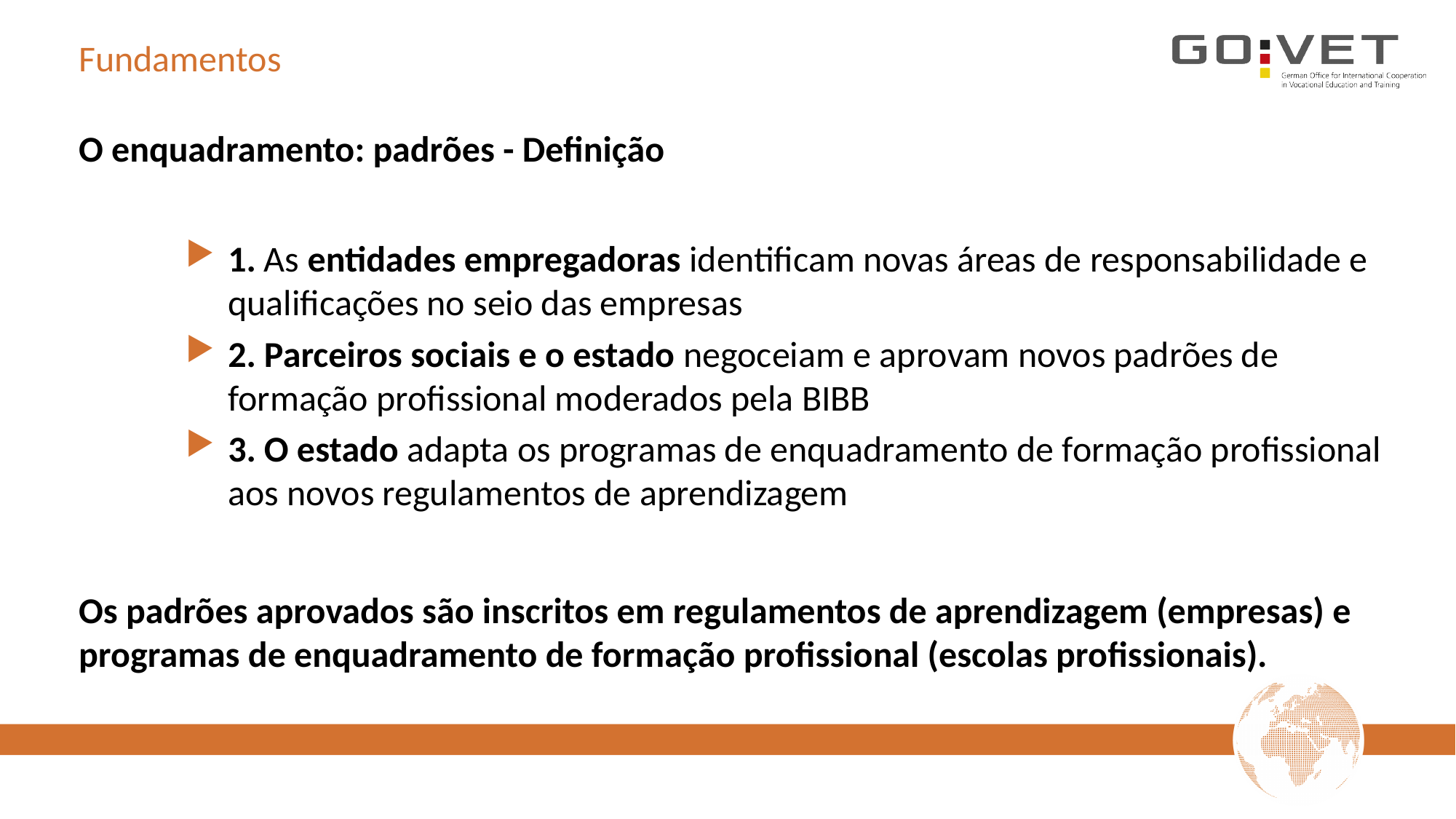

# Fundamentos
O enquadramento: padrões - Definição

1. As entidades empregadoras identificam novas áreas de responsabilidade e qualificações no seio das empresas
2. Parceiros sociais e o estado negoceiam e aprovam novos padrões de formação profissional moderados pela BIBB
3. O estado adapta os programas de enquadramento de formação profissional aos novos regulamentos de aprendizagem

Os padrões aprovados são inscritos em regulamentos de aprendizagem (empresas) e programas de enquadramento de formação profissional (escolas profissionais).